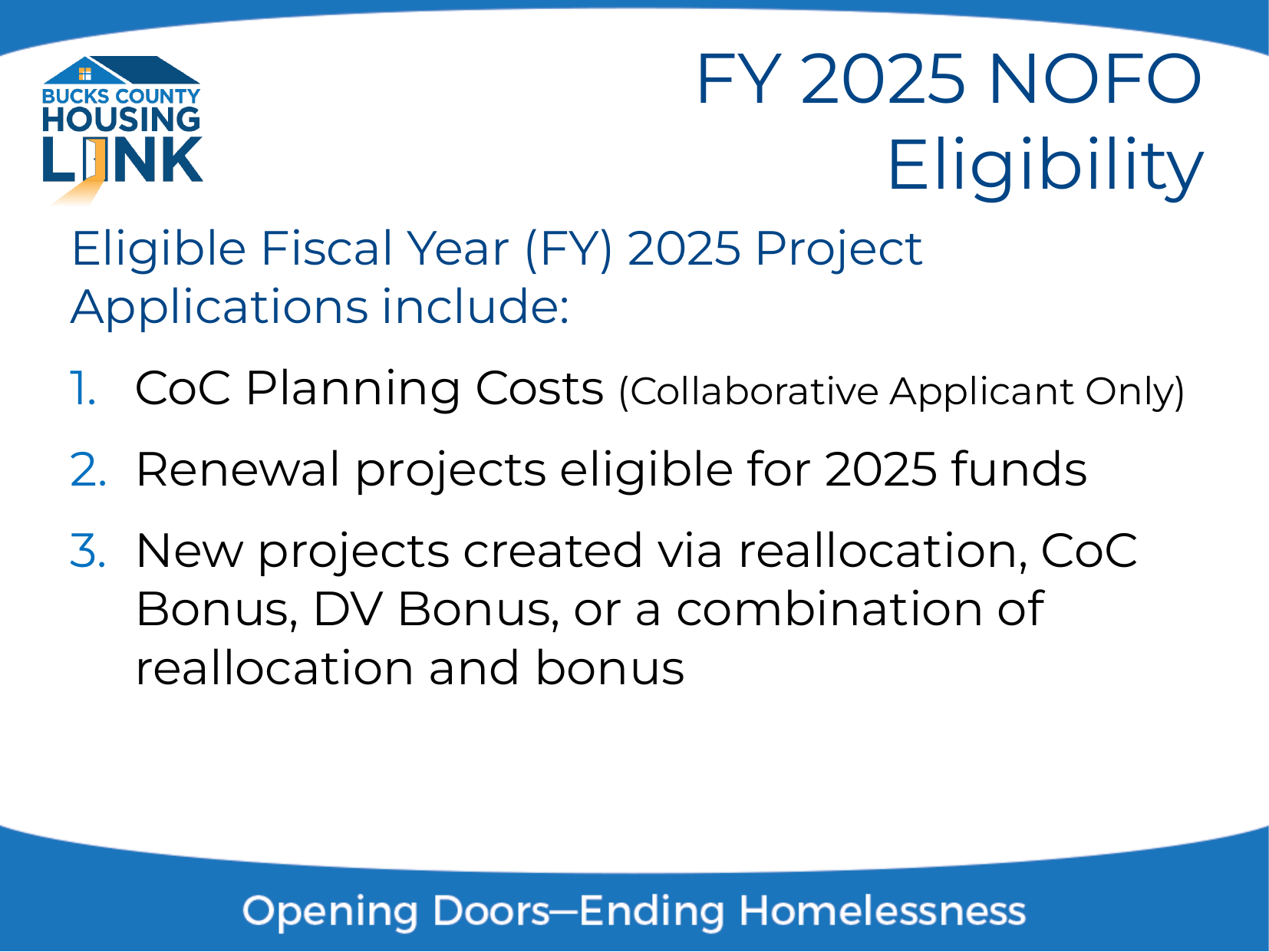

# FY 2025 NOFO Eligibility
Eligible Fiscal Year (FY) 2025 Project Applications include:
CoC Planning Costs (Collaborative Applicant Only)
Renewal projects eligible for 2025 funds
New projects created via reallocation, CoC Bonus, DV Bonus, or a combination of reallocation and bonus